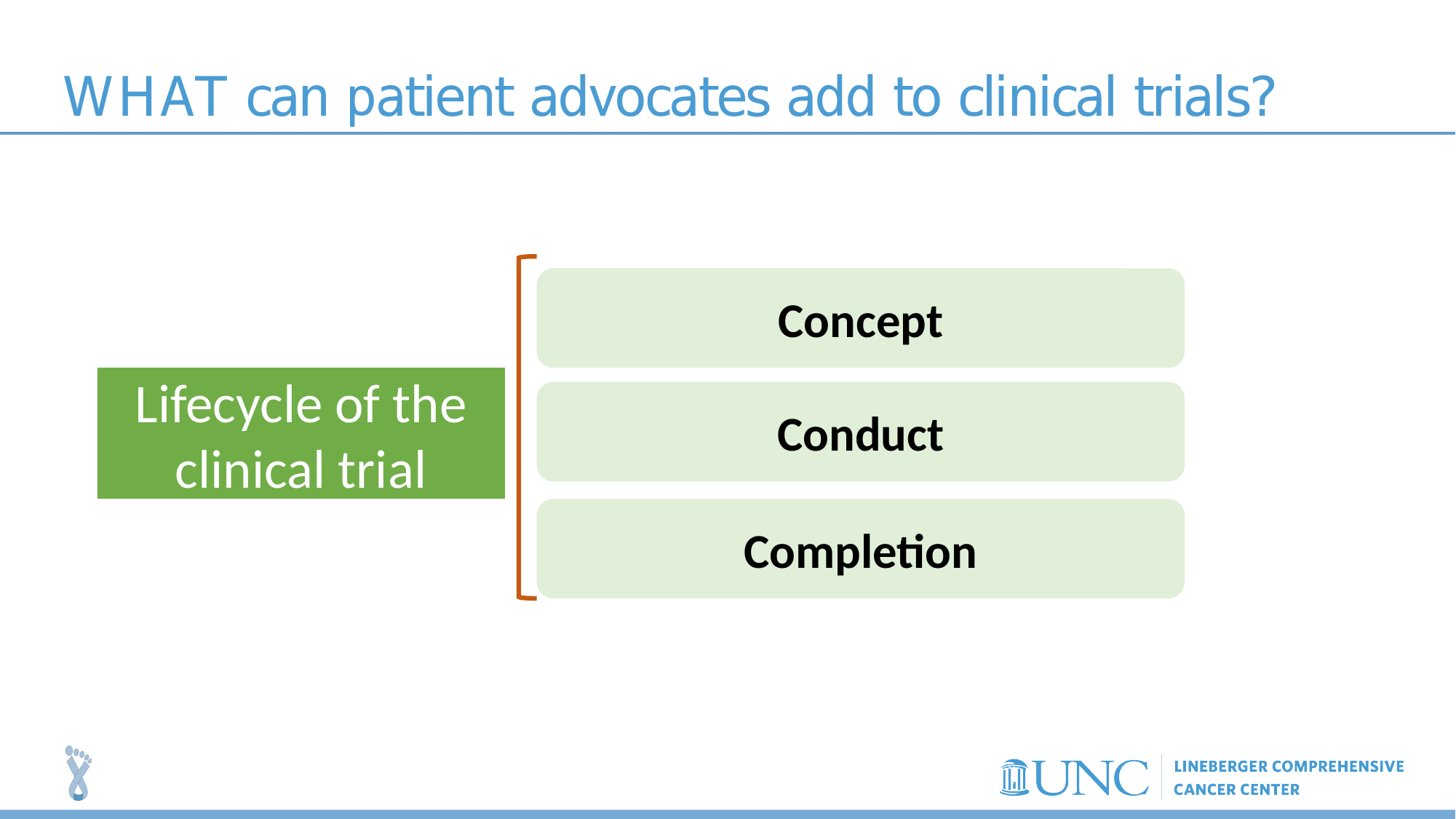

# What can patient advocates add to clinical trials?

Concept
Lifecycle of the clinical trial
Conduct
Completion